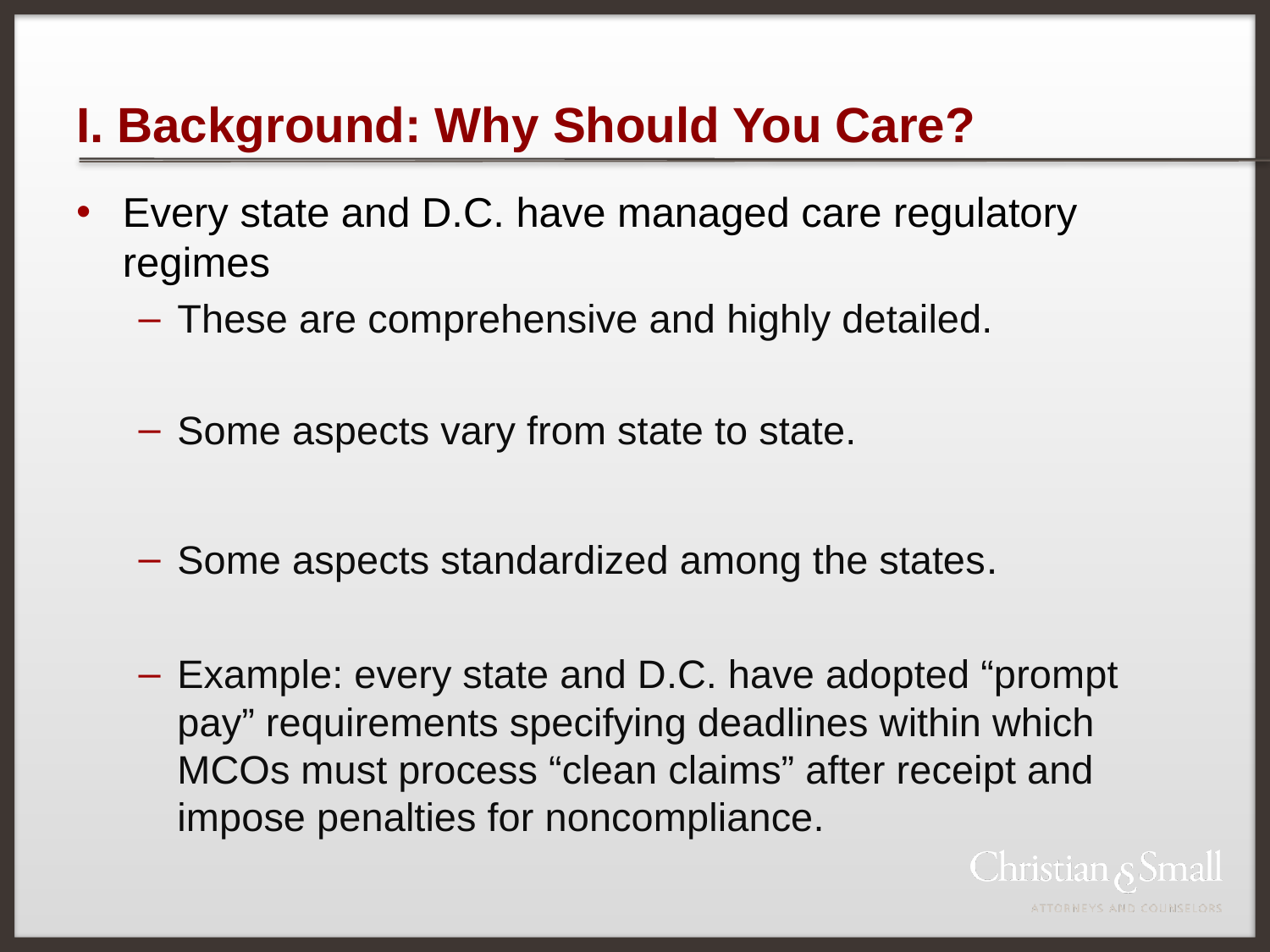

# I. Background: Why Should You Care?
Every state and D.C. have managed care regulatory regimes
These are comprehensive and highly detailed.

Some aspects vary from state to state.

Some aspects standardized among the states.

Example: every state and D.C. have adopted “prompt pay” requirements specifying deadlines within which MCOs must process “clean claims” after receipt and impose penalties for noncompliance.